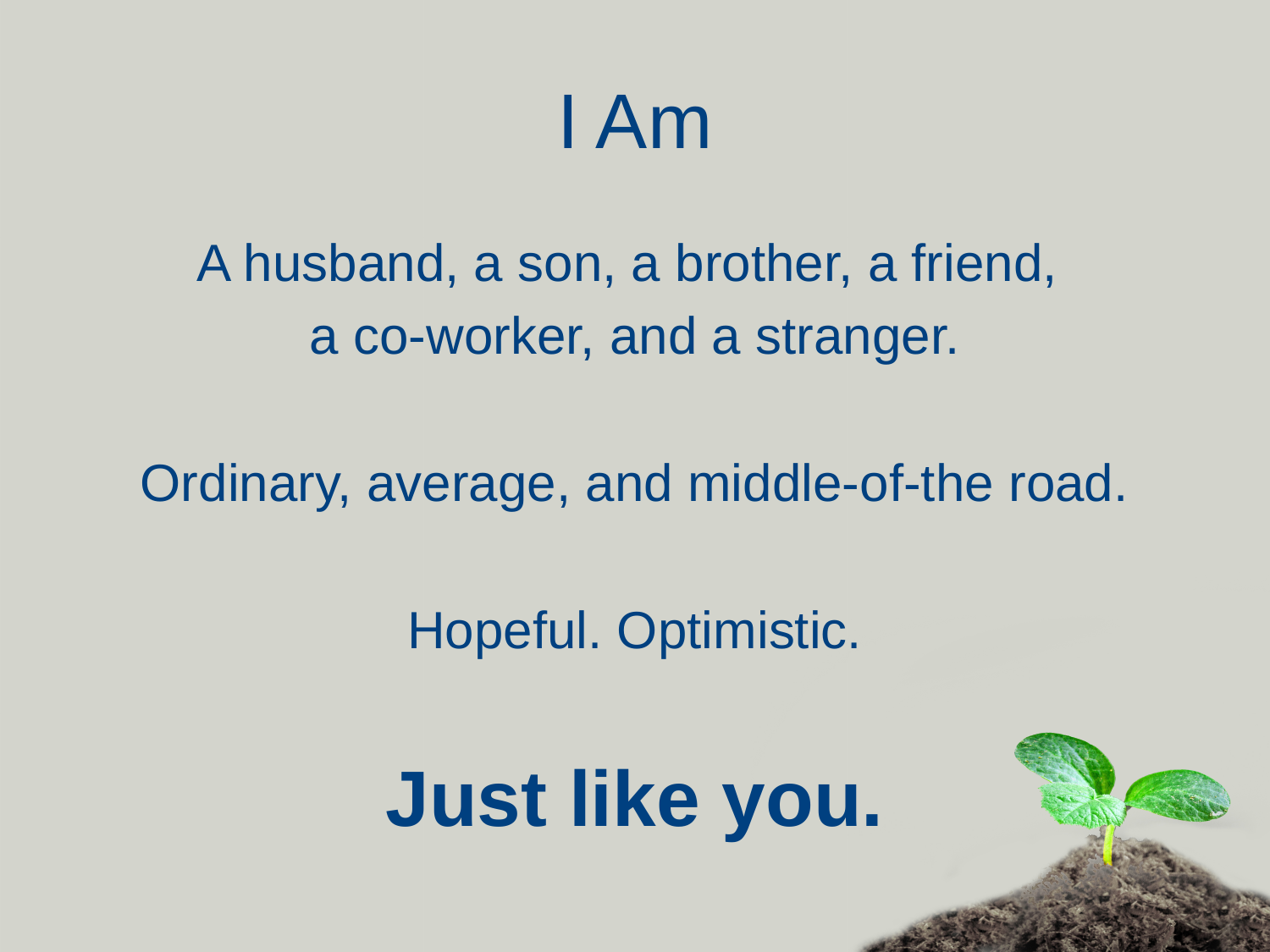

# I Am
A husband, a son, a brother, a friend,
a co-worker, and a stranger.

Ordinary, average, and middle-of-the road.

Hopeful. Optimistic.

Just like you.